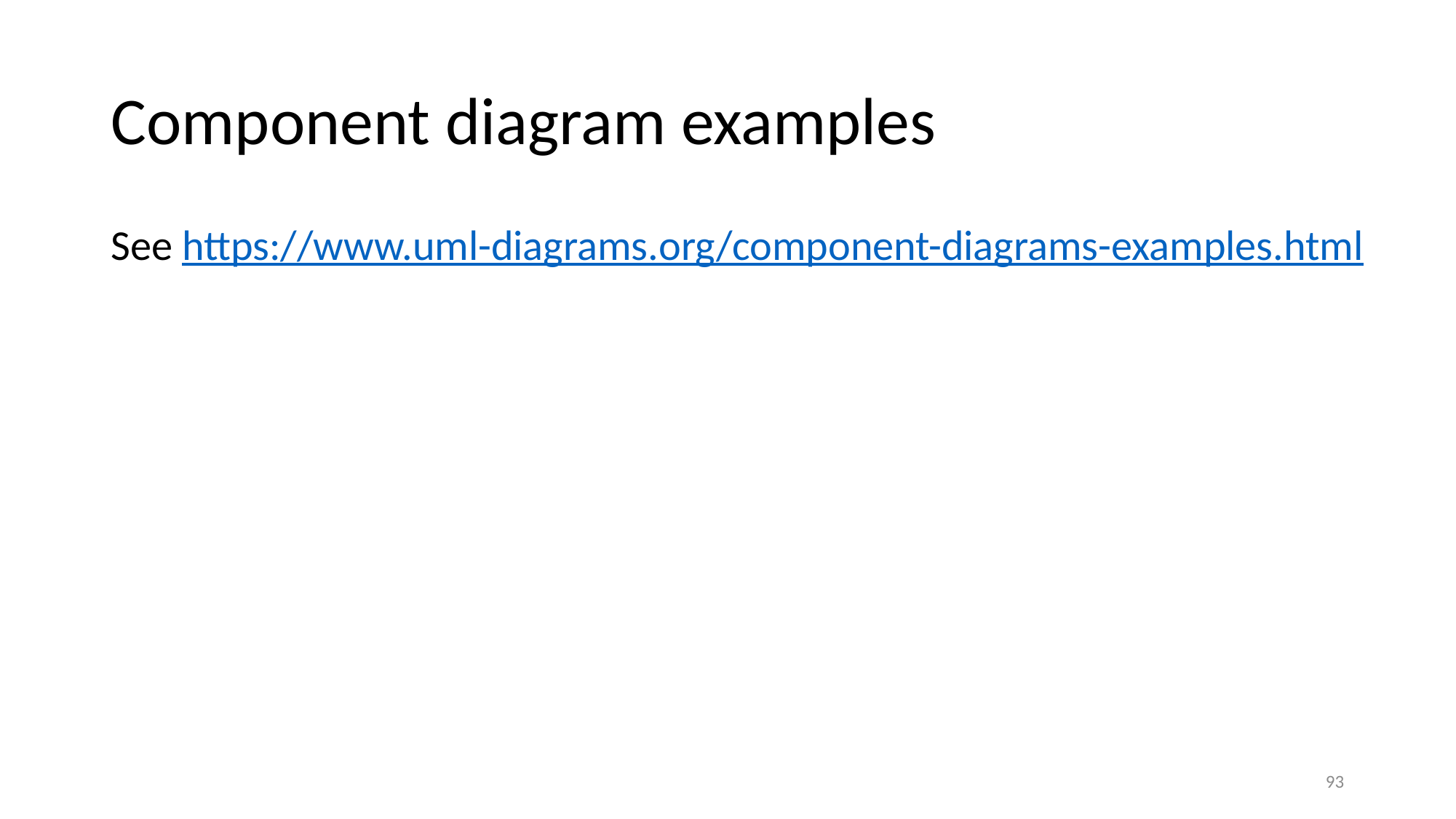

# Component diagram examples
See https://www.uml-diagrams.org/component-diagrams-examples.html
93